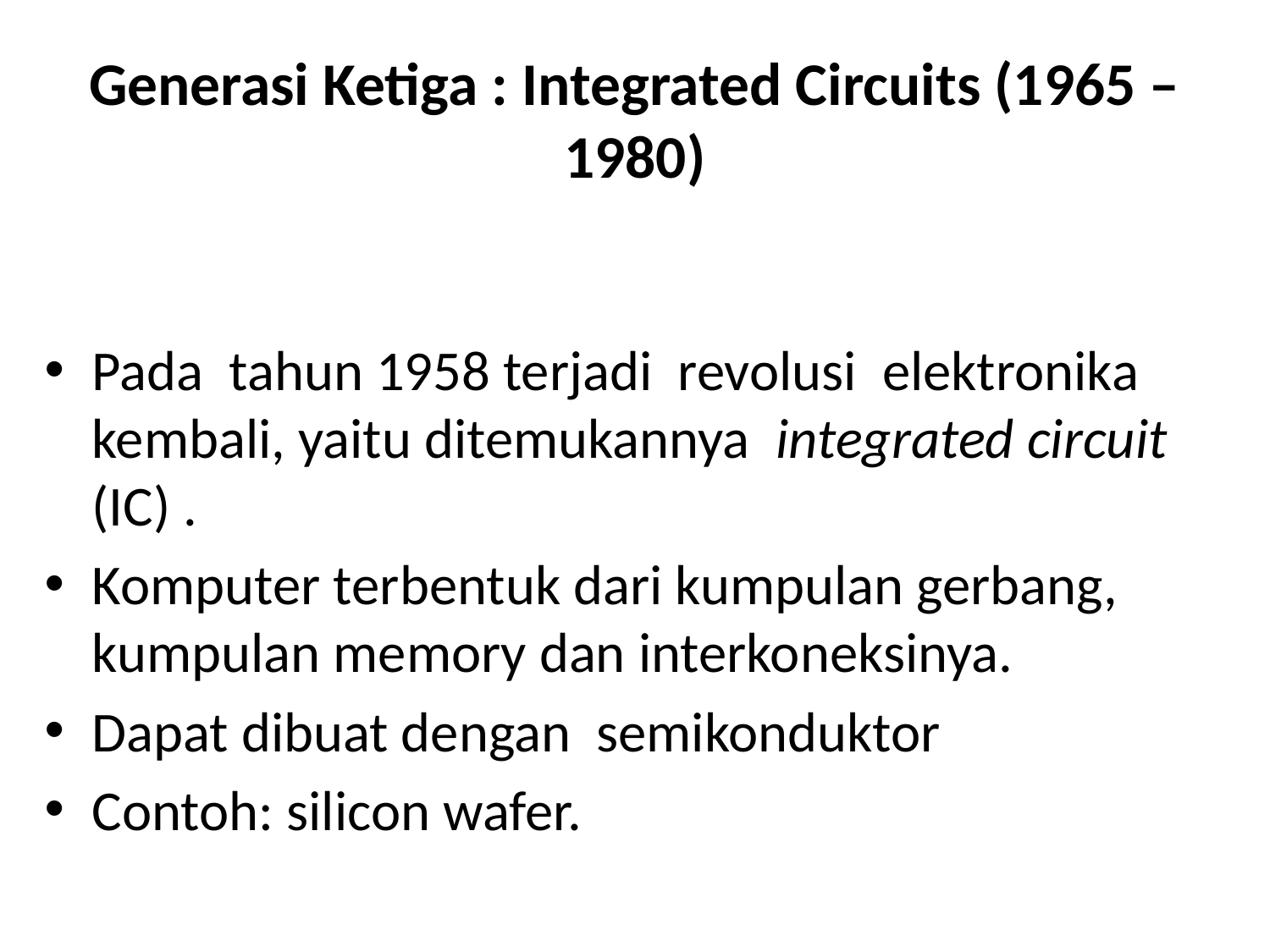

# Generasi Ketiga : Integrated Circuits (1965 – 1980)
Pada  tahun 1958 terjadi  revolusi  elektronika  kembali, yaitu ditemukannya  integrated circuit  (IC) .
Komputer terbentuk dari kumpulan gerbang, kumpulan memory dan interkoneksinya.
Dapat dibuat dengan  semikonduktor
Contoh: silicon wafer.